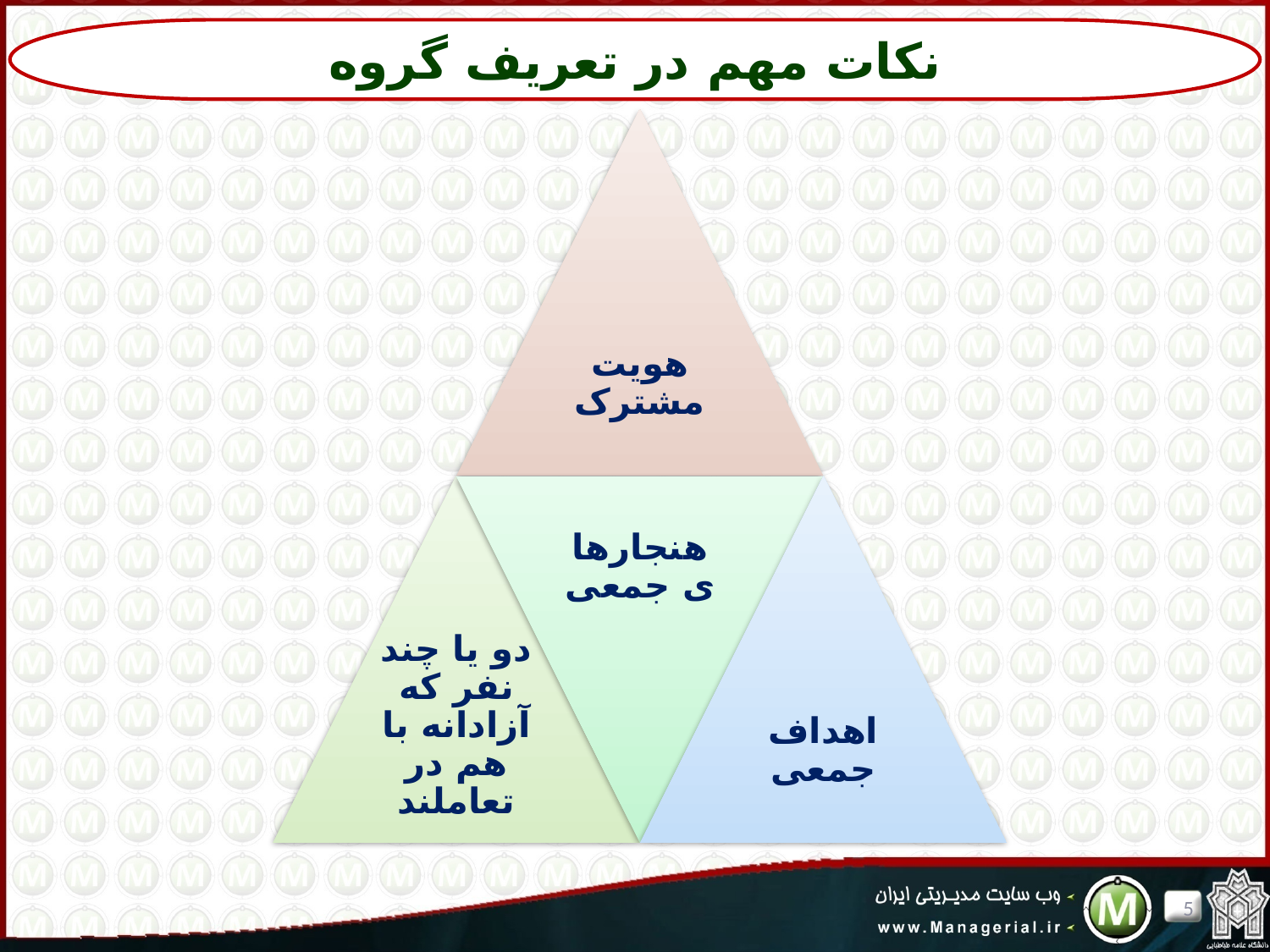

نکات مهم در تعریف گروه
هویت مشترک
دو یا چند نفر که آزادانه با هم در تعاملند

هنجارهای جمعی
اهداف جمعی
5